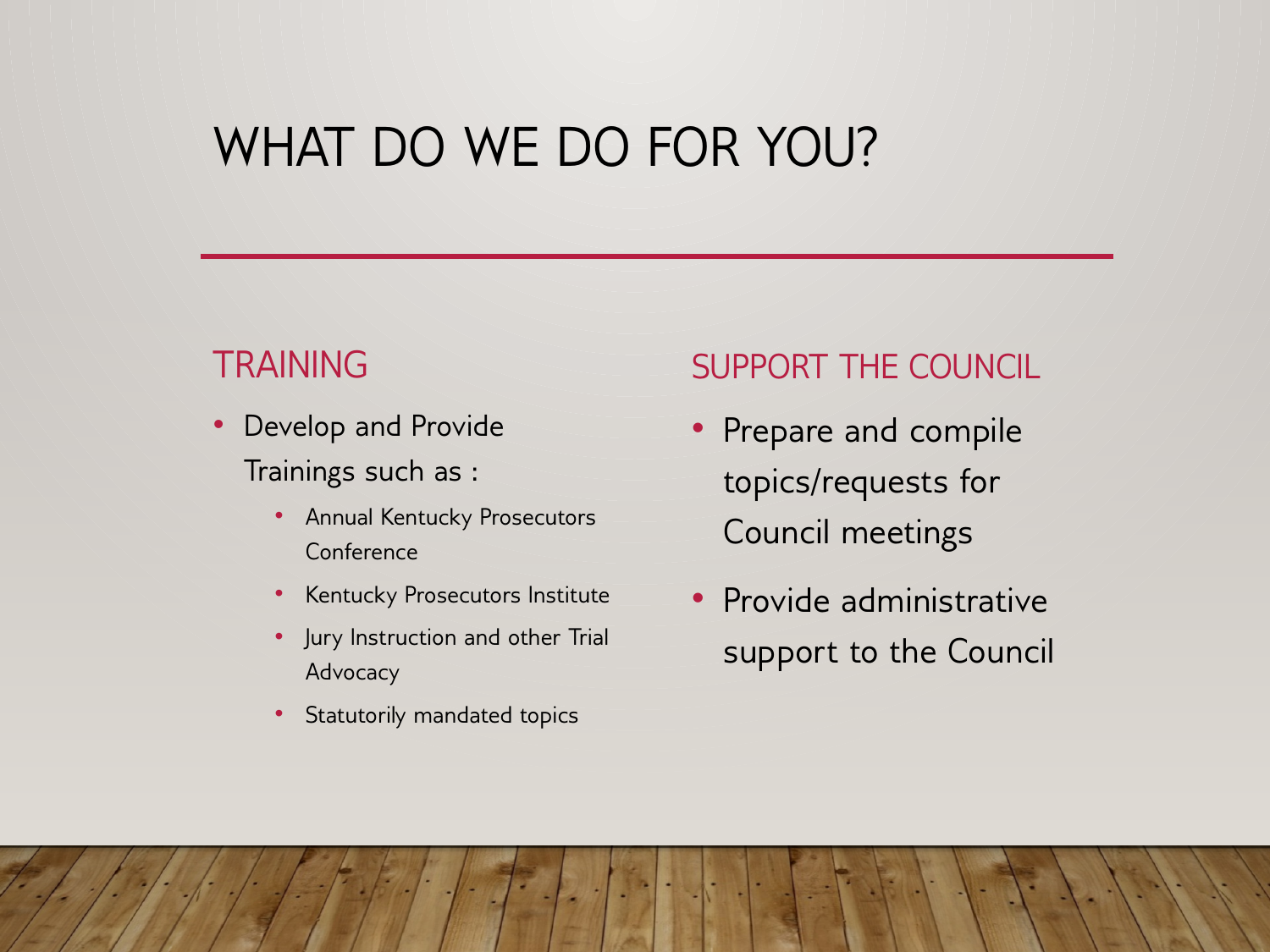

# What do we do for you?
training
Support the Council
Prepare and compile topics/requests for Council meetings
Provide administrative support to the Council

Develop and Provide Trainings such as :
Annual Kentucky Prosecutors Conference
Kentucky Prosecutors Institute
Jury Instruction and other Trial Advocacy
Statutorily mandated topics